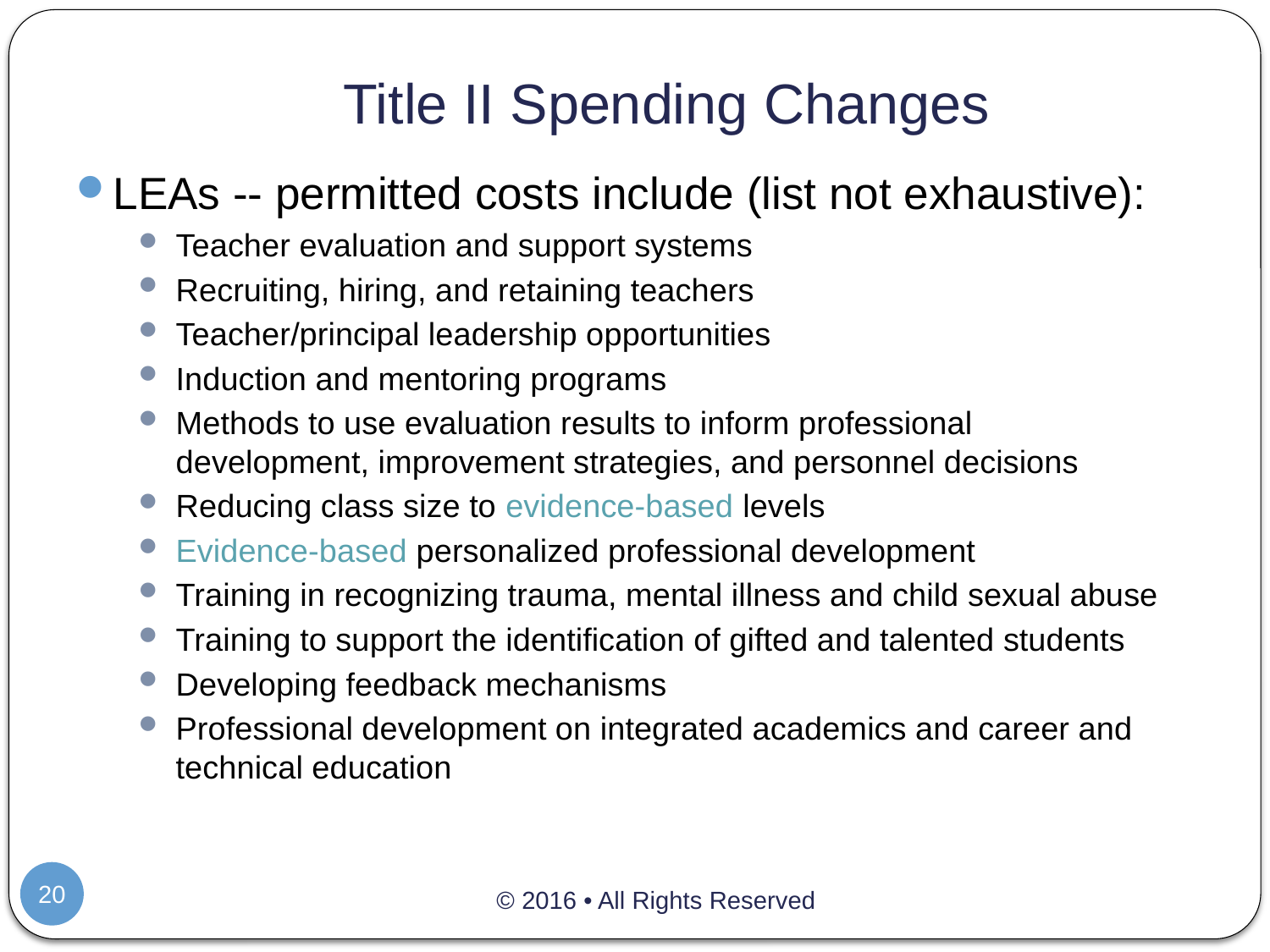

# Title II Spending Changes
LEAs -- permitted costs include (list not exhaustive):
Teacher evaluation and support systems
Recruiting, hiring, and retaining teachers
Teacher/principal leadership opportunities
Induction and mentoring programs
Methods to use evaluation results to inform professional development, improvement strategies, and personnel decisions
Reducing class size to evidence-based levels
Evidence-based personalized professional development
Training in recognizing trauma, mental illness and child sexual abuse
Training to support the identification of gifted and talented students
Developing feedback mechanisms
Professional development on integrated academics and career and technical education
20
© 2016 • All Rights Reserved